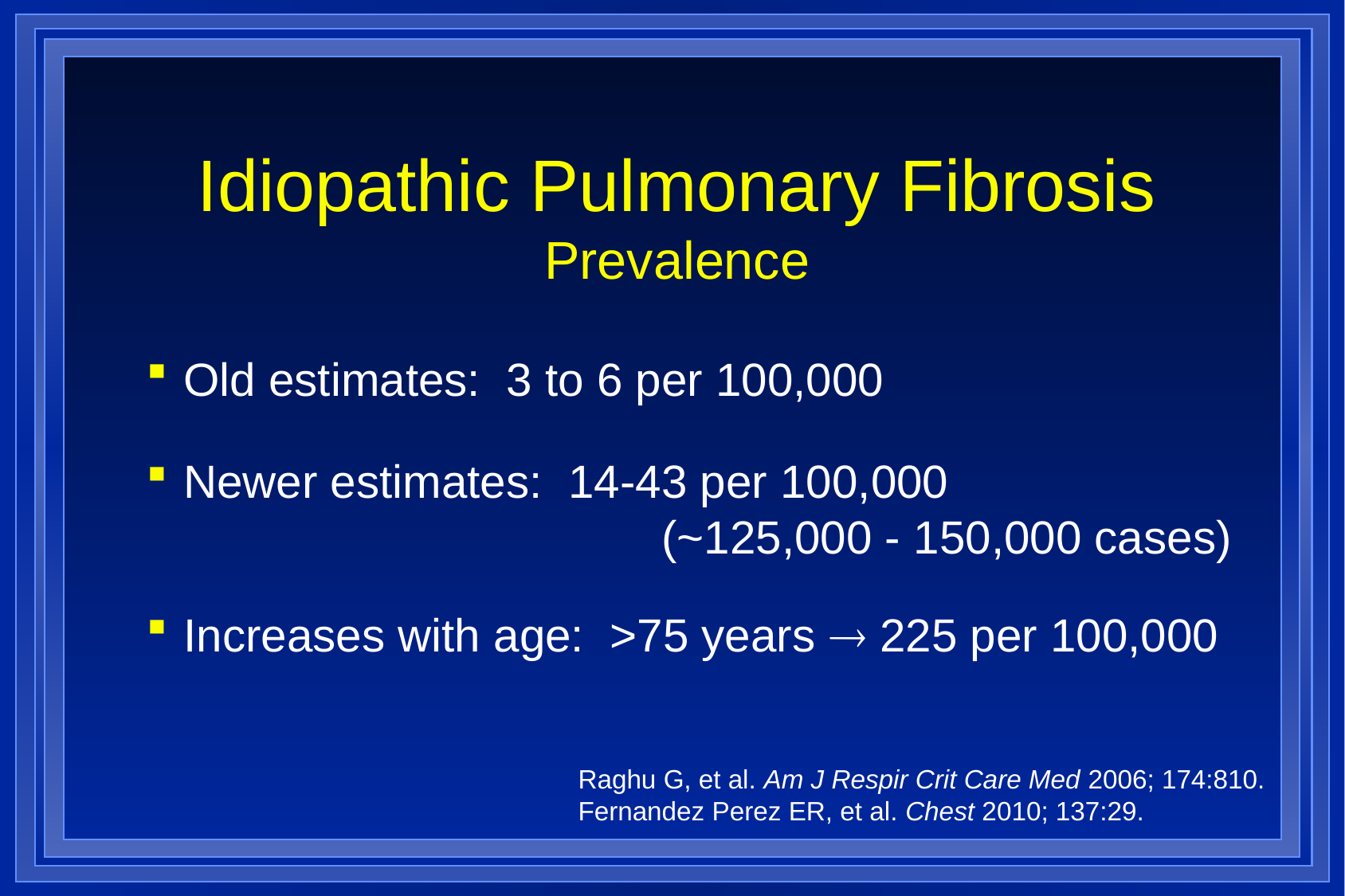

# Idiopathic Pulmonary Fibrosis Prevalence

Old estimates:  3 to 6 per 100,000

Newer estimates:  14-43 per 100,000				            	(~125,000 - 150,000 cases)

Increases with age:  >75 years → 225 per 100,000
Raghu G, et al. Am J Respir Crit Care Med 2006; 174:810.
Fernandez Perez ER, et al. Chest 2010; 137:29.